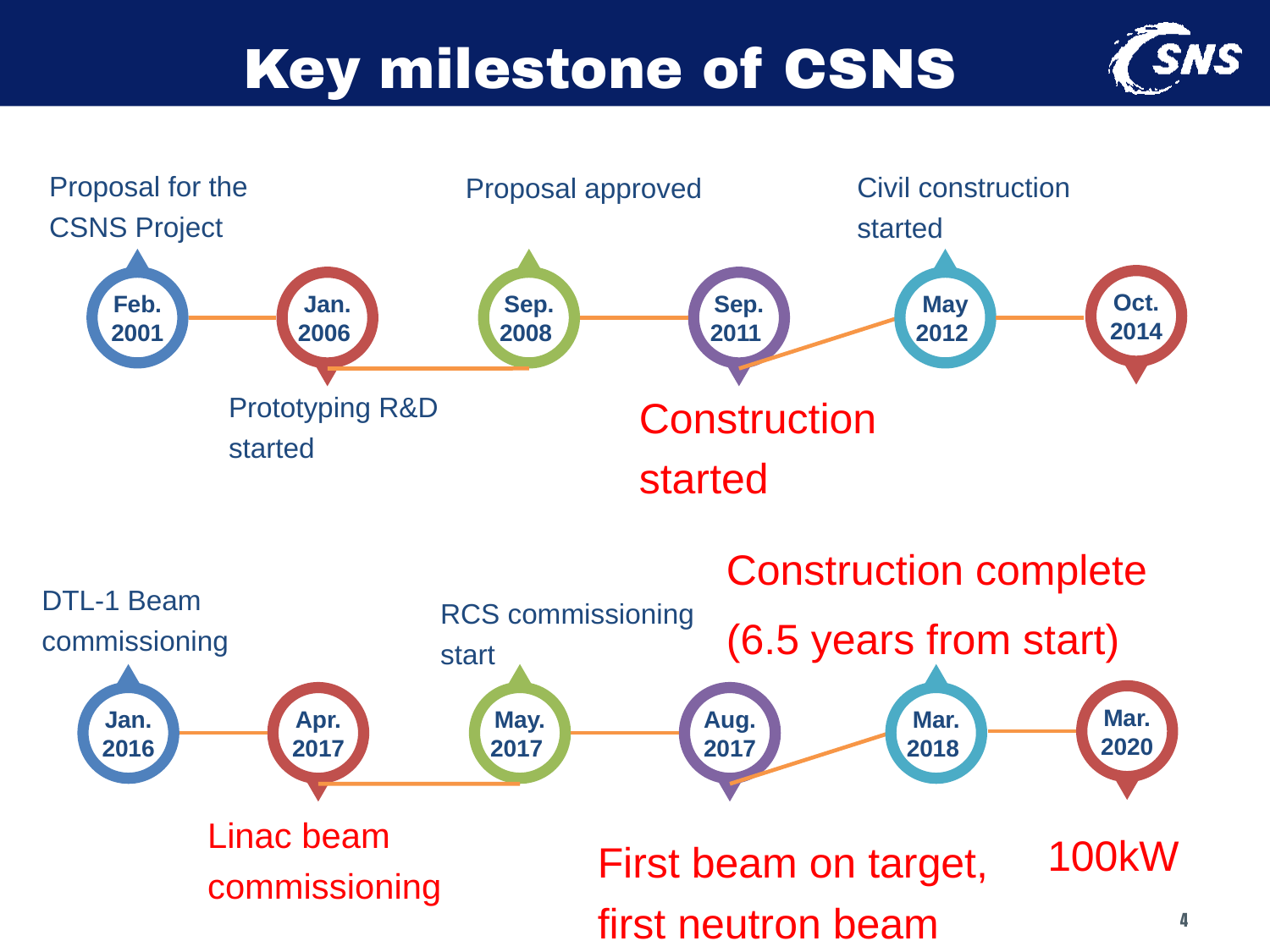

# Key milestone of CSNS
Proposal for the CSNS Project
Civil construction started
Proposal approved

Feb. 2001

Sep. 2008

May 2012

Oct. 2014

Jan. 2006

Sep. 2011
Construction started
Prototyping R&D  started
Construction complete
(6.5 years from start)
DTL-1 Beam commissioning
RCS commissioning start

Jan. 2016

May. 2017

Mar. 2018

Mar. 2020

Apr. 2017

Aug. 2017
Linac beam commissioning
100kW

First beam on target, first neutron beam
4